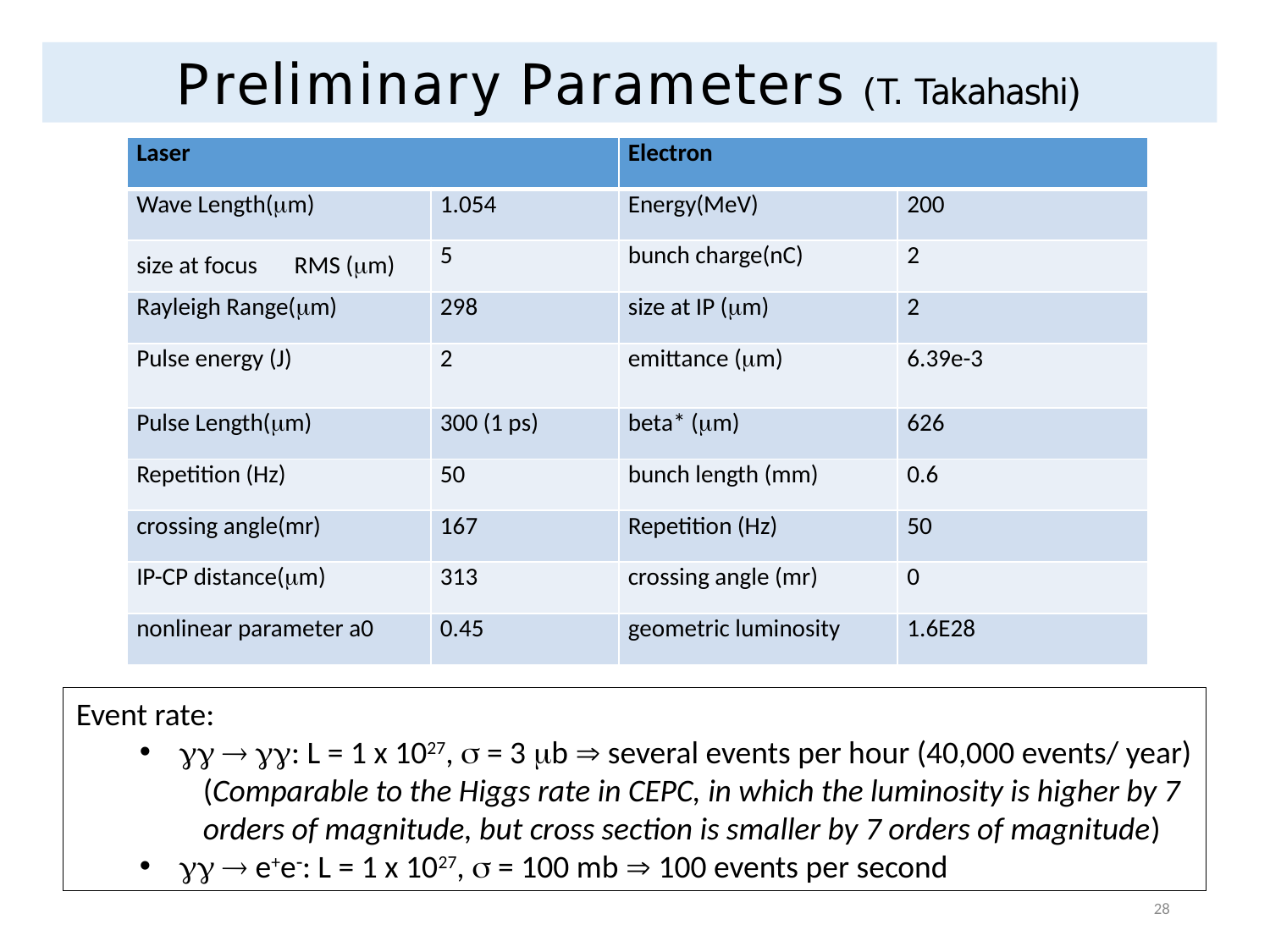

Preliminary Parameters (T. Takahashi)
| Laser |  | Electron |  |
| --- | --- | --- | --- |
| Wave Length(μm) | 1.054 | Energy(MeV) | 200 |
| size at focus　RMS (μm) | 5 | bunch charge(nC) | 2 |
| Rayleigh Range(μm) | 298 | size at IP (μm) | 2 |
| Pulse energy (J) | 2 | emittance (μm) | 6.39e-3 |
| Pulse Length(μm) | 300 (1 ps) | beta\* (μm) | 626 |
| Repetition (Hz) | 50 | bunch length (mm) | 0.6 |
| crossing angle(mr) | 167 | Repetition (Hz) | 50 |
| IP-CP distance(μm) | 313 | crossing angle (mr) | 0 |
| nonlinear parameter a0 | 0.45 | geometric luminosity | 1.6E28 |
Event rate:
γγ → γγ: L = 1 x 1027, σ = 3 μb ⇒ several events per hour (40,000 events/ year)
(Comparable to the Higgs rate in CEPC, in which the luminosity is higher by 7 orders of magnitude, but cross section is smaller by 7 orders of magnitude)
γγ → e+e−: L = 1 x 1027, σ = 100 mb ⇒ 100 events per second
28